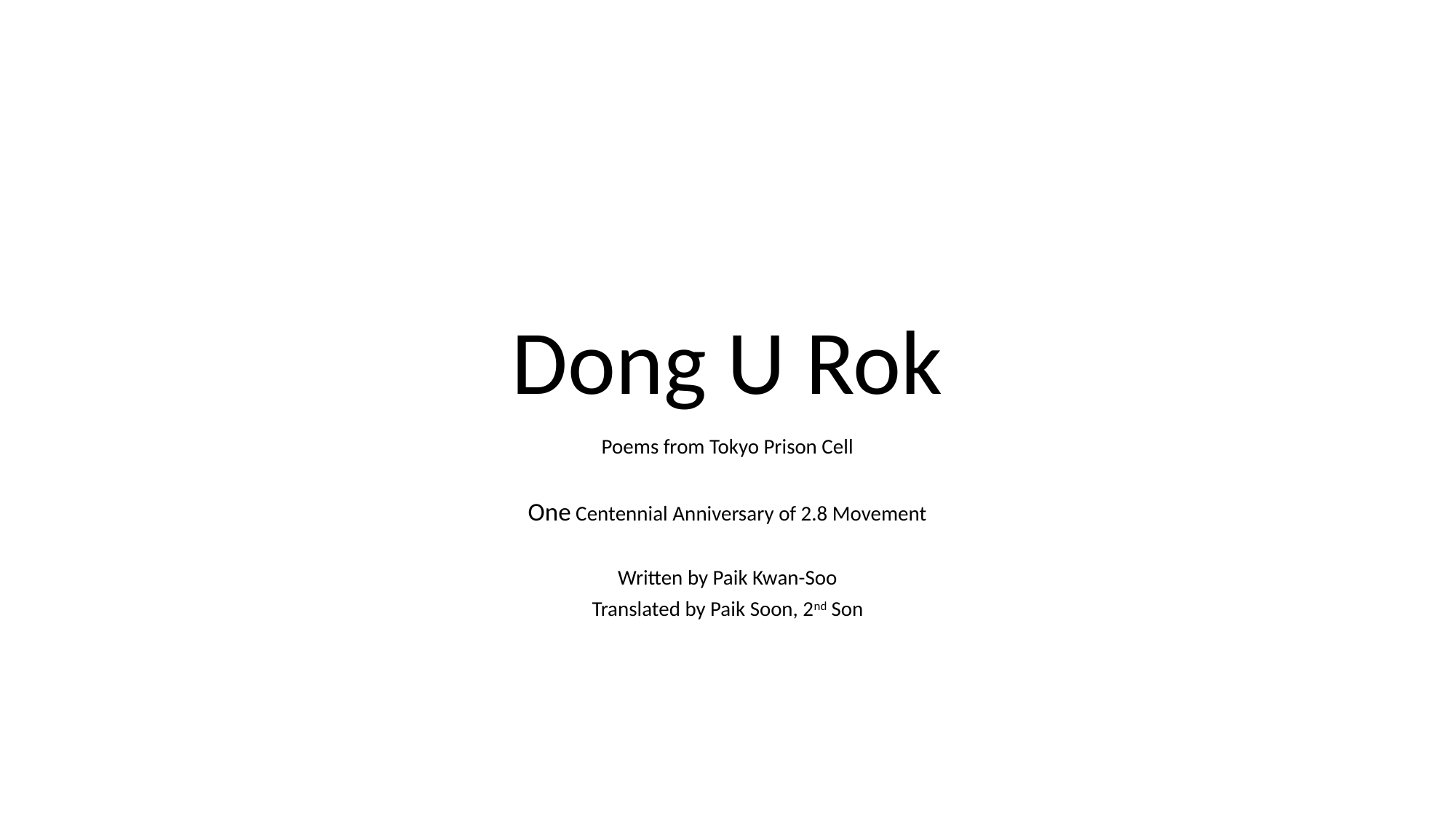

# Dong U Rok
Poems from Tokyo Prison Cell

One Centennial Anniversary of 2.8 Movement

Written by Paik Kwan-Soo
Translated by Paik Soon, 2nd Son